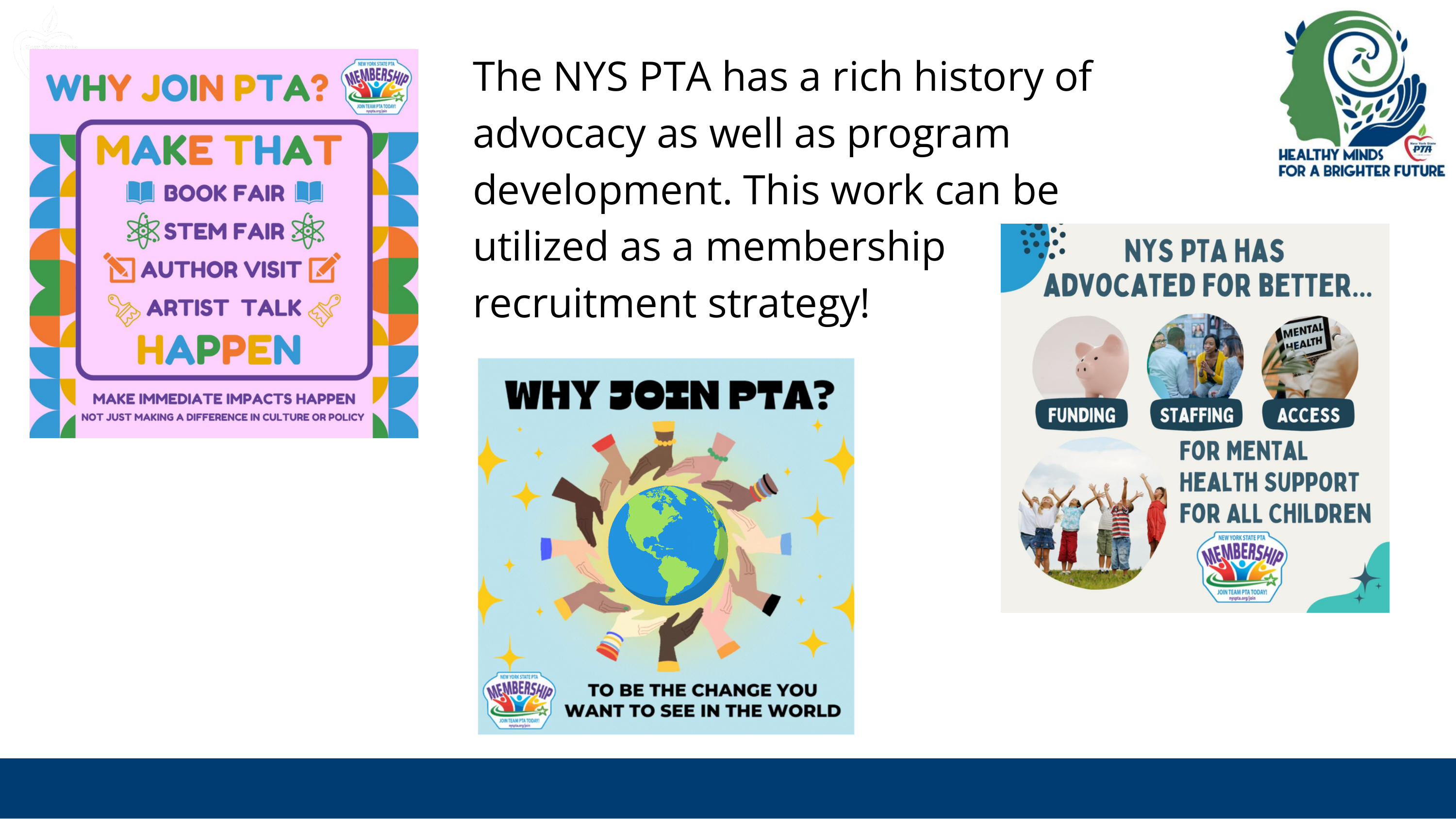

The NYS PTA has a rich history of advocacy as well as program development. This work can be utilized as a membership recruitment strategy!